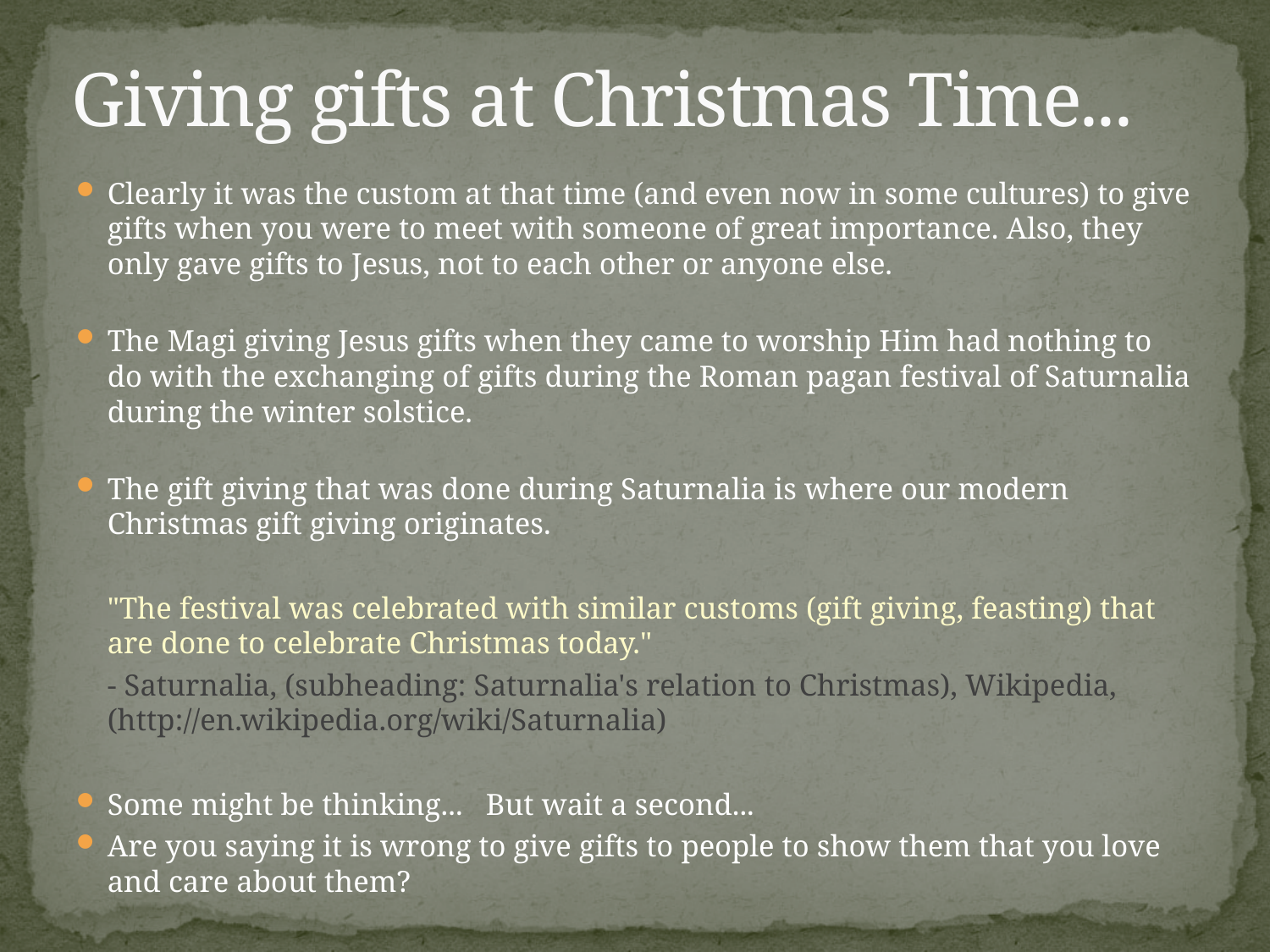

# Giving gifts at Christmas Time...
Clearly it was the custom at that time (and even now in some cultures) to give gifts when you were to meet with someone of great importance. Also, they only gave gifts to Jesus, not to each other or anyone else.
The Magi giving Jesus gifts when they came to worship Him had nothing to do with the exchanging of gifts during the Roman pagan festival of Saturnalia during the winter solstice.
The gift giving that was done during Saturnalia is where our modern Christmas gift giving originates.

	"The festival was celebrated with similar customs (gift giving, feasting) that are done to celebrate Christmas today."
	- Saturnalia, (subheading: Saturnalia's relation to Christmas), Wikipedia,  (http://en.wikipedia.org/wiki/Saturnalia)

Some might be thinking...   But wait a second...
Are you saying it is wrong to give gifts to people to show them that you love and care about them?